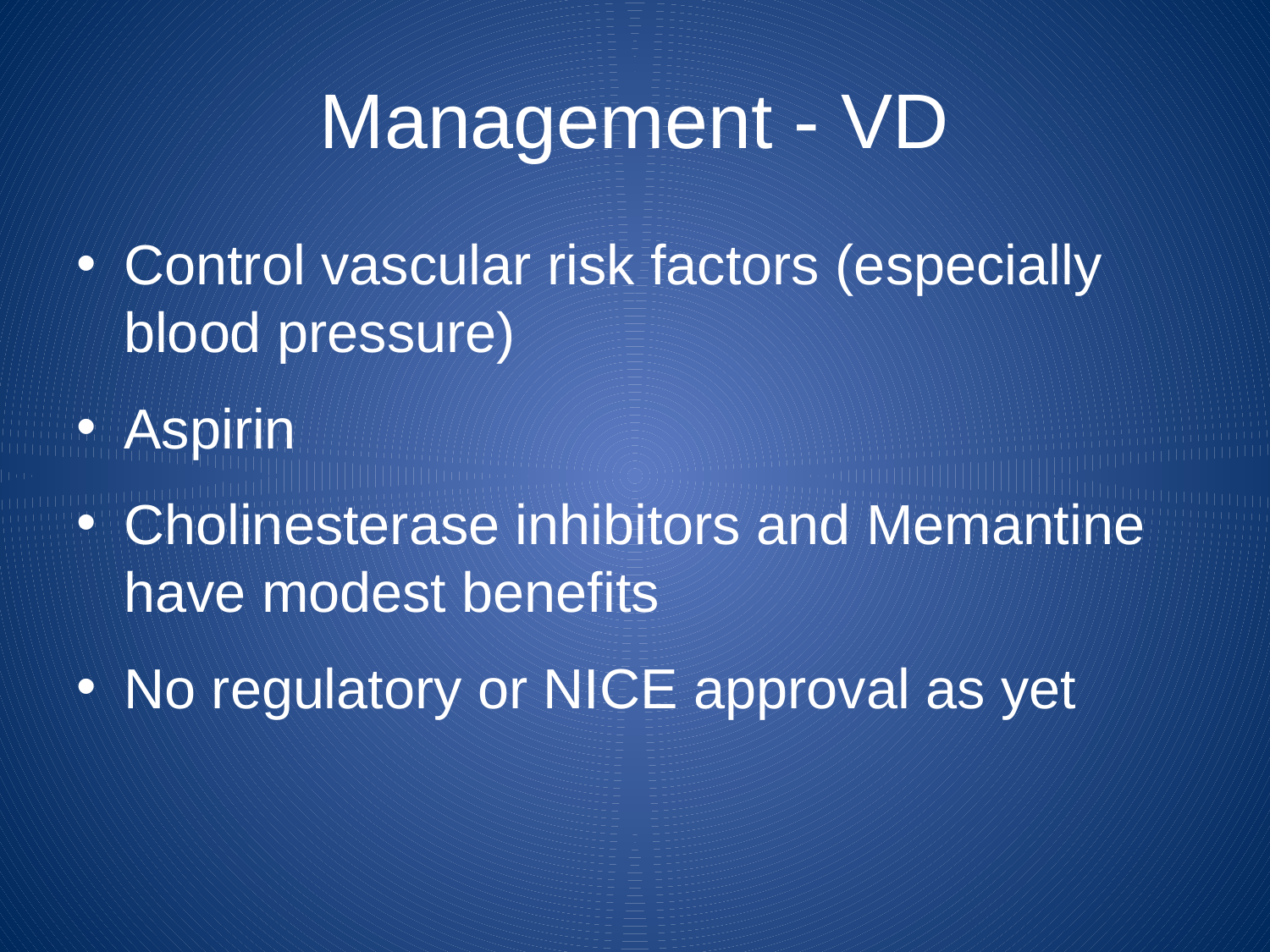

# Management - VD
Control vascular risk factors (especially blood pressure)
Aspirin
Cholinesterase inhibitors and Memantine have modest benefits
No regulatory or NICE approval as yet